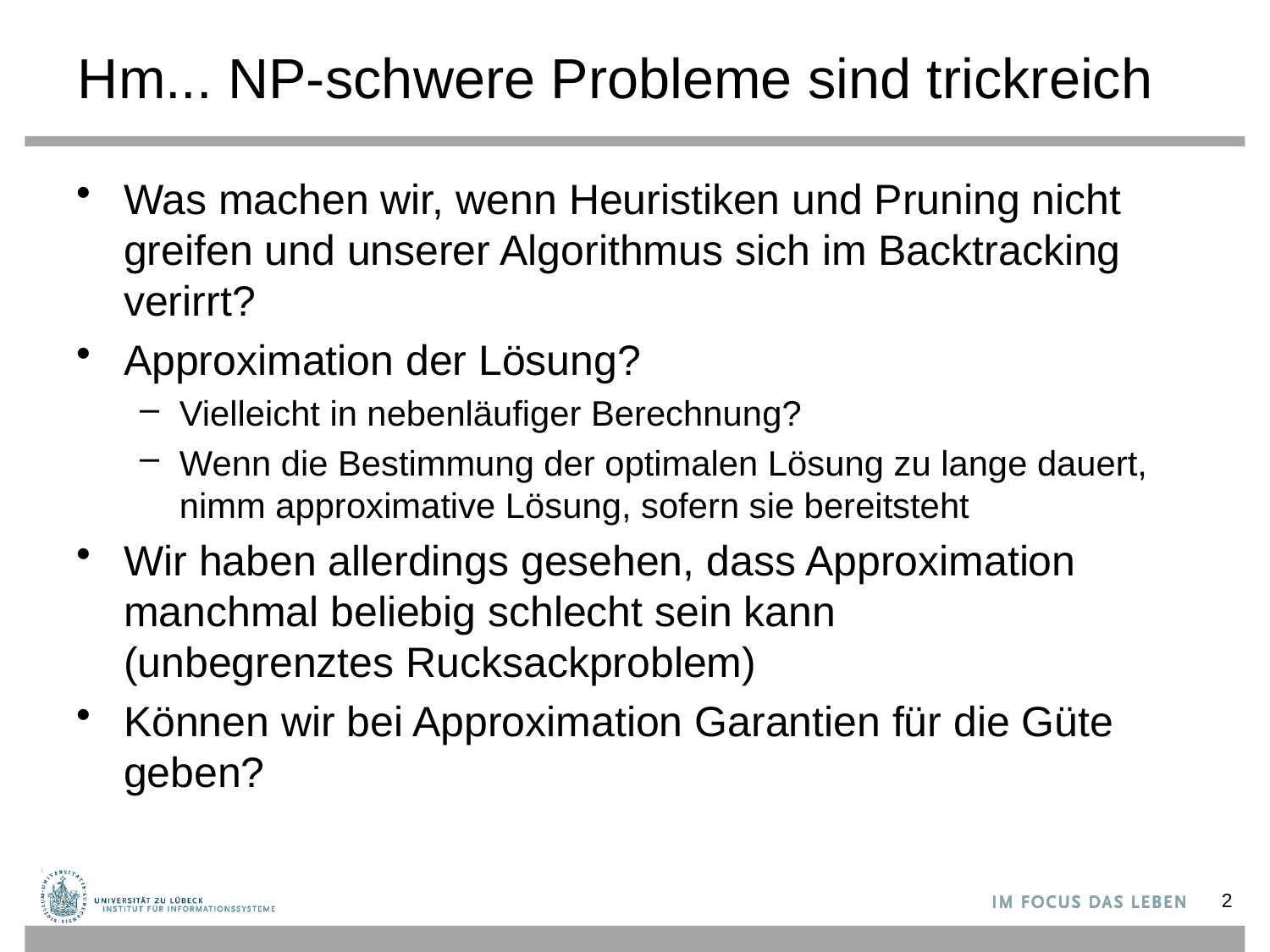

# Hm... NP-schwere Probleme sind trickreich
Was machen wir, wenn Heuristiken und Pruning nicht greifen und unserer Algorithmus sich im Backtracking verirrt?
Approximation der Lösung?
Vielleicht in nebenläufiger Berechnung?
Wenn die Bestimmung der optimalen Lösung zu lange dauert, nimm approximative Lösung, sofern sie bereitsteht
Wir haben allerdings gesehen, dass Approximation manchmal beliebig schlecht sein kann
(unbegrenztes Rucksackproblem)
Können wir bei Approximation Garantien für die Güte geben?
2